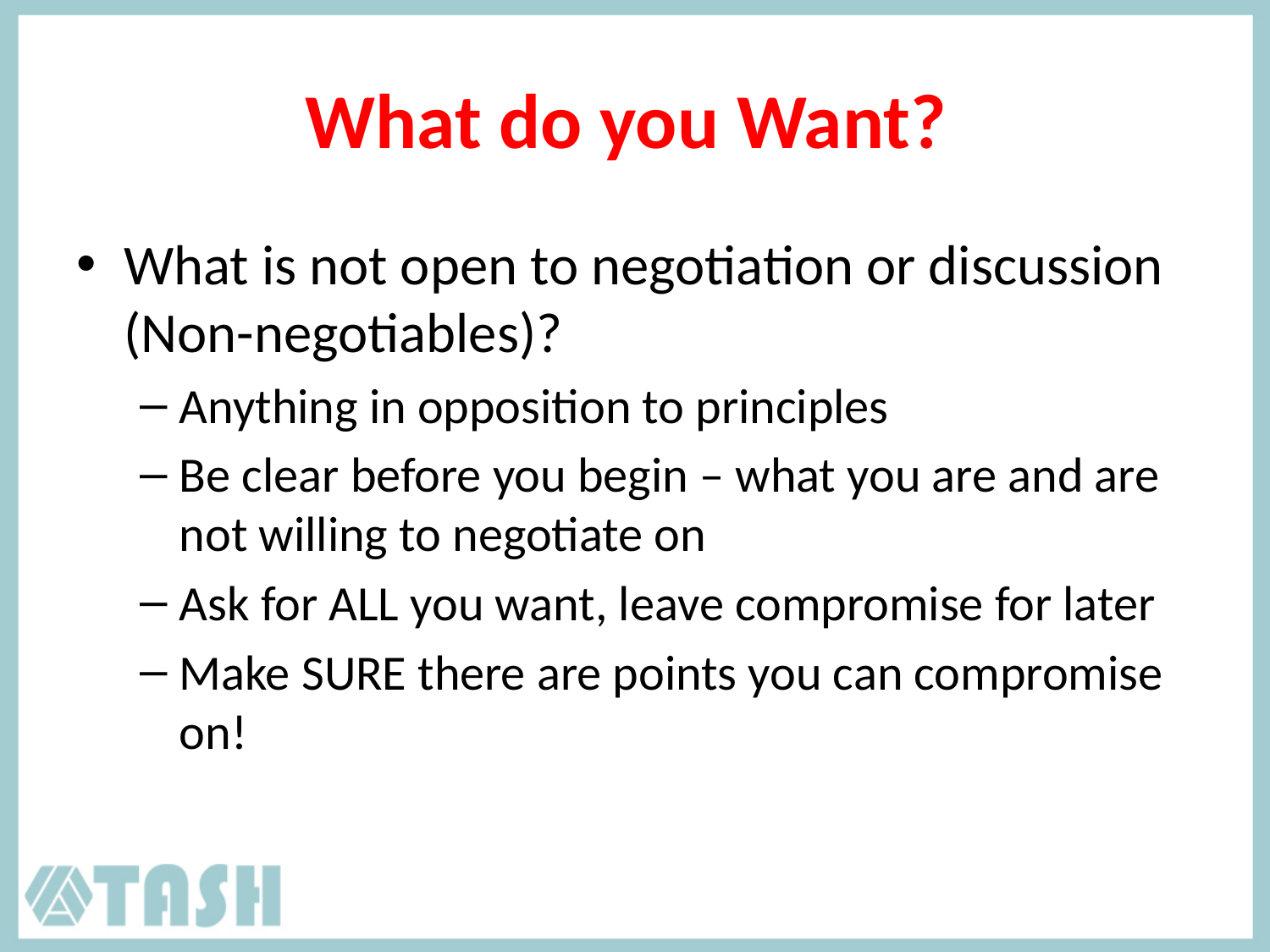

# What do you Want?
What is not open to negotiation or discussion (Non-negotiables)?
Anything in opposition to principles
Be clear before you begin – what you are and are not willing to negotiate on
Ask for ALL you want, leave compromise for later
Make SURE there are points you can compromise on!